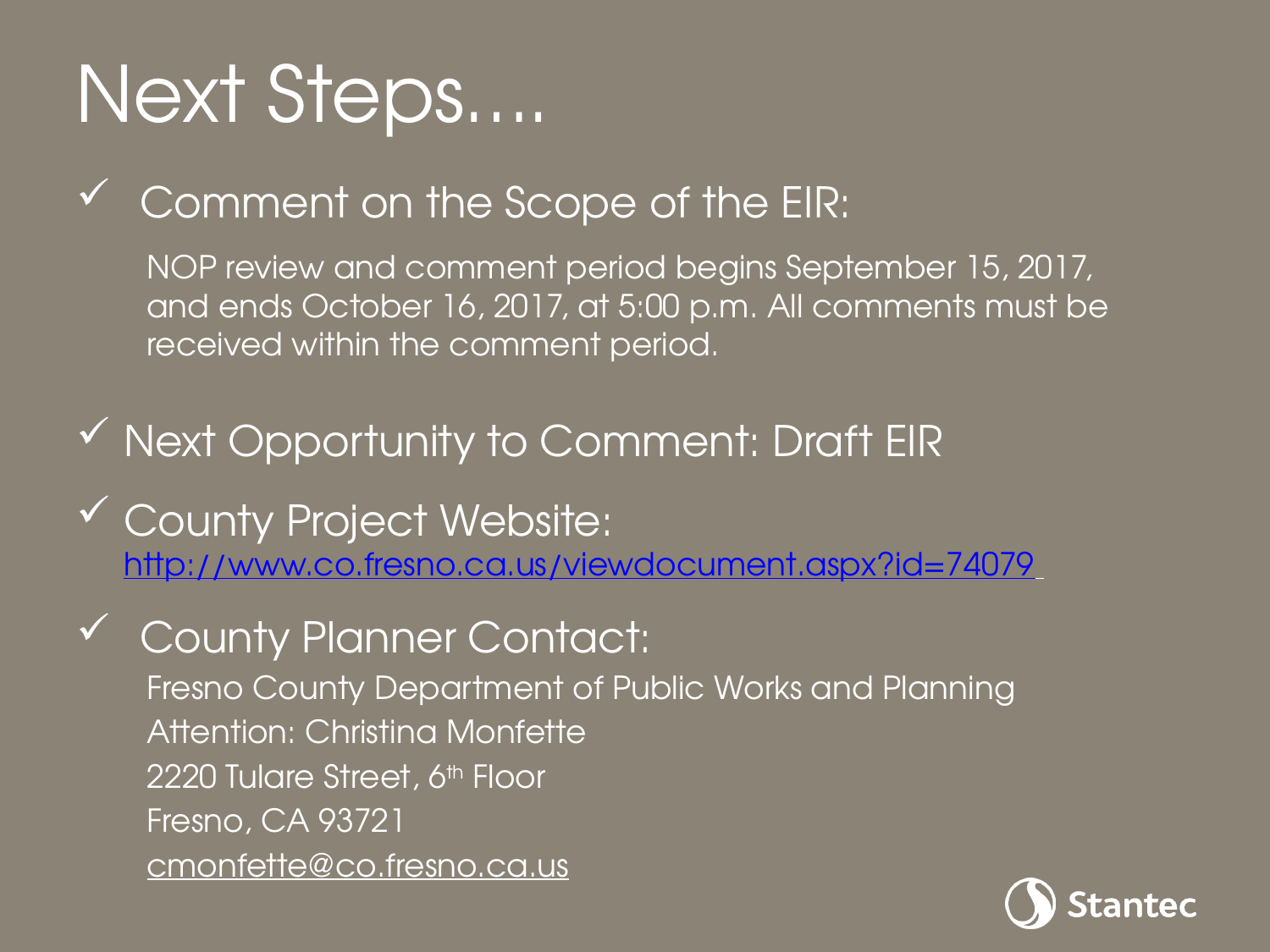

# Next Steps….
Comment on the Scope of the EIR:

NOP review and comment period begins September 15, 2017, and ends October 16, 2017, at 5:00 p.m. All comments must be received within the comment period.

Next Opportunity to Comment: Draft EIR

County Project Website: http://www.co.fresno.ca.us/viewdocument.aspx?id=74079

County Planner Contact:
Fresno County Department of Public Works and Planning
Attention: Christina Monfette
2220 Tulare Street, 6th Floor
Fresno, CA 93721
cmonfette@co.fresno.ca.us